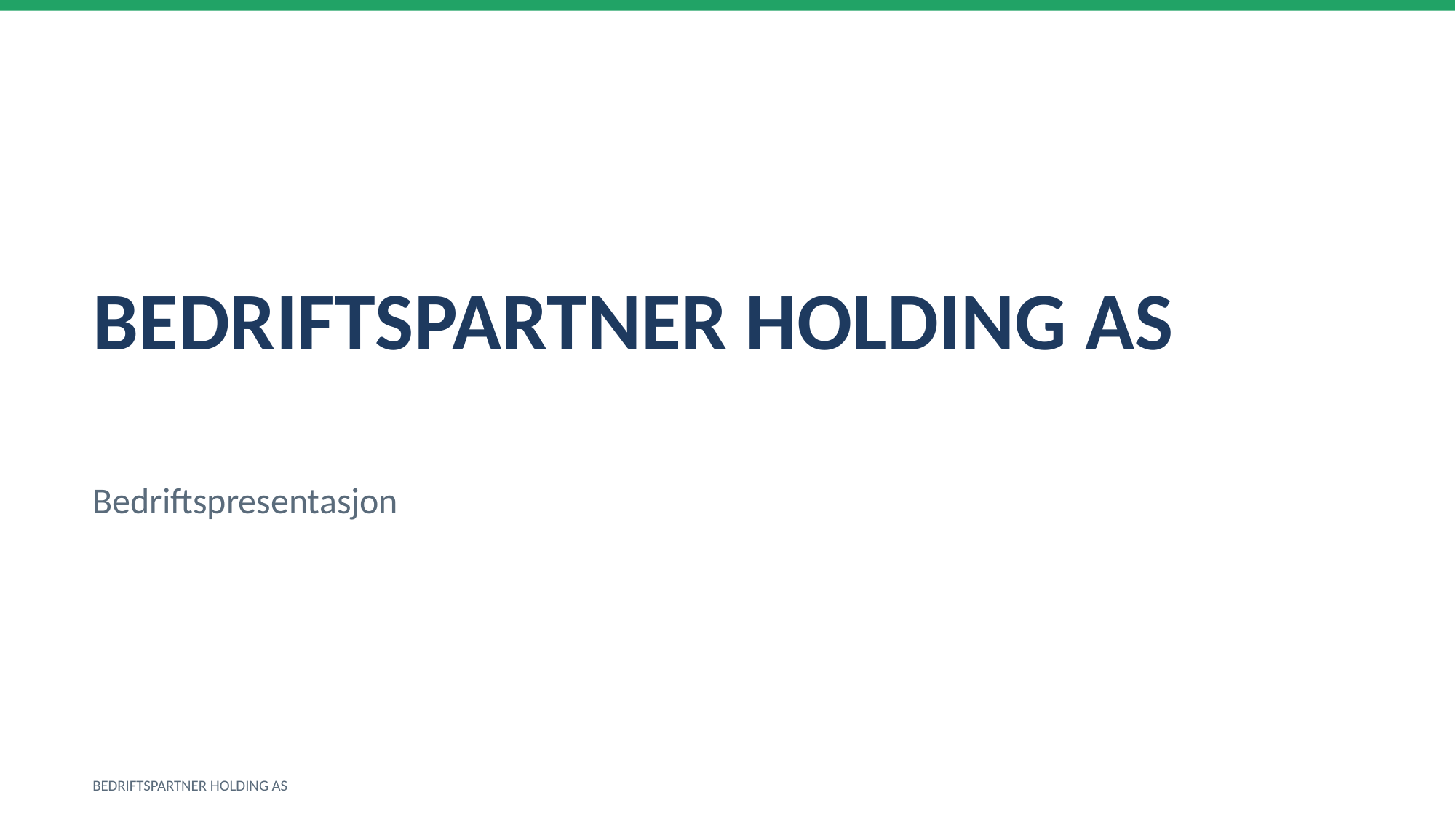

BEDRIFTSPARTNER HOLDING AS
Bedriftspresentasjon
BEDRIFTSPARTNER HOLDING AS